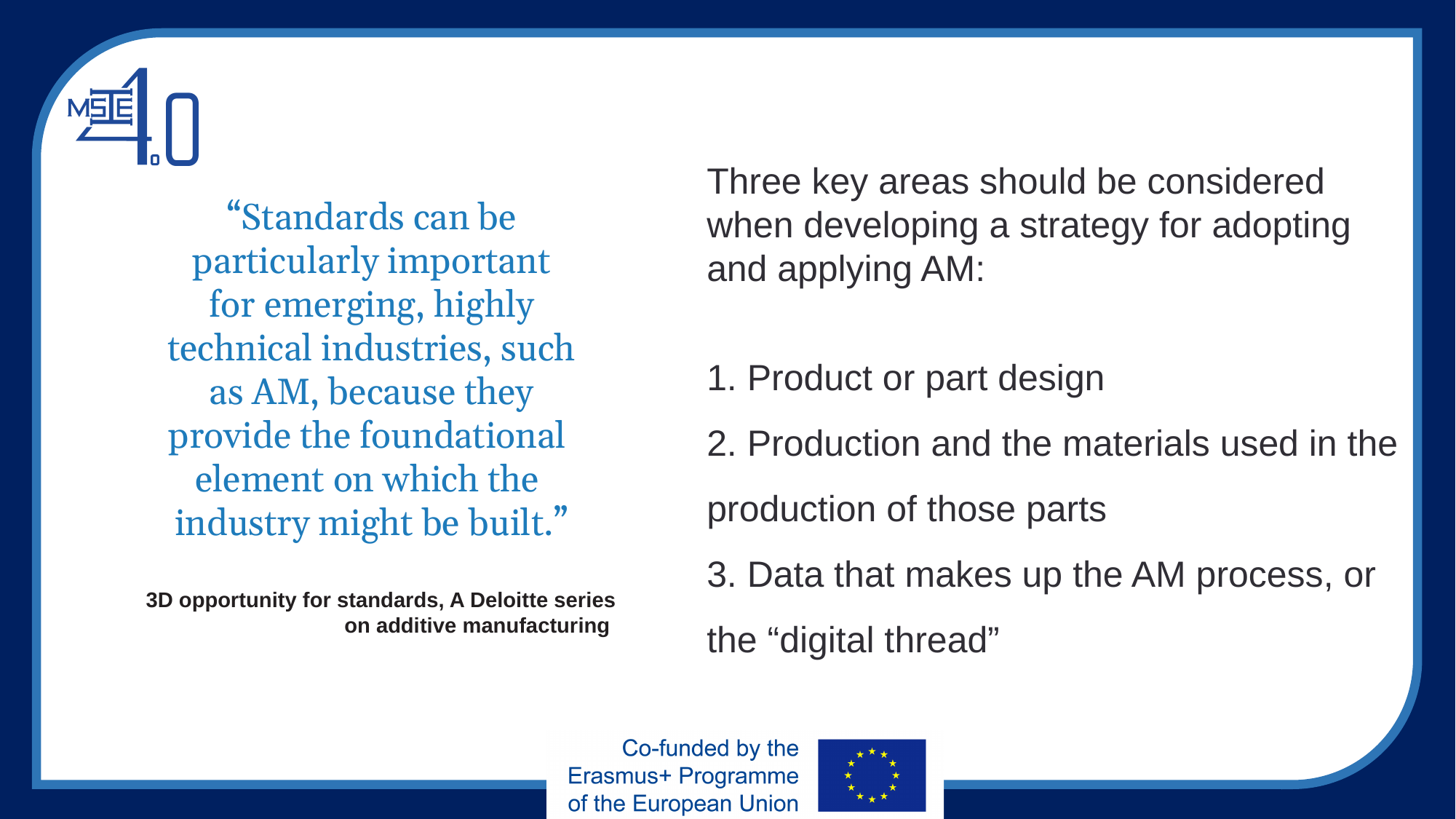

Three key areas should be considered when developing a strategy for adopting and applying AM:

1. Product or part design
2. Production and the materials used in the production of those parts
3. Data that makes up the AM process, or the “digital thread”
“Standards can be
particularly important
for emerging, highly
technical industries, such
as AM, because they
provide the foundational
element on which the
industry might be built.”

3D opportunity for standards, A Deloitte series on additive manufacturing